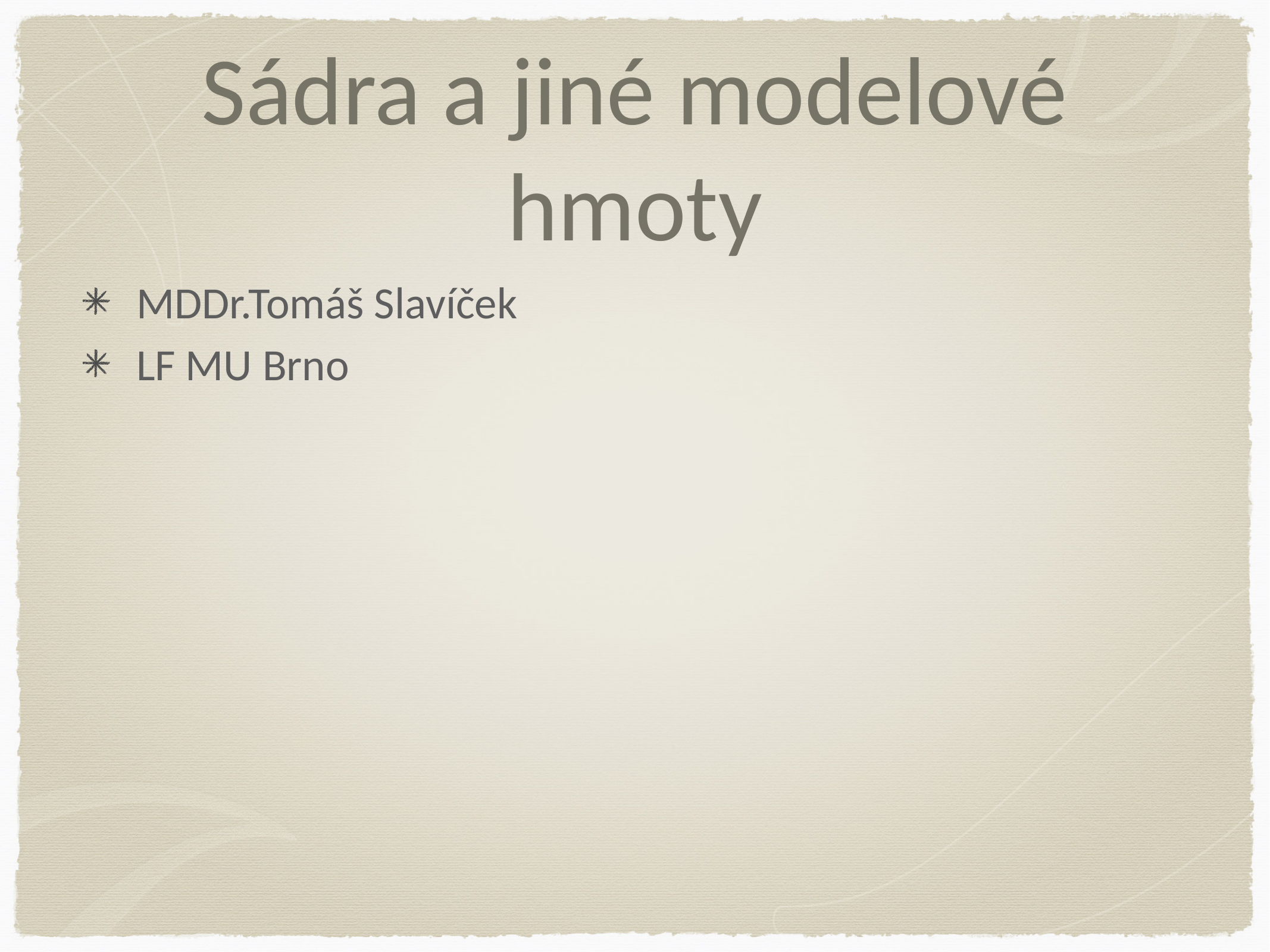

# Sádra a jiné modelové hmoty
MDDr.Tomáš Slavíček
LF MU Brno